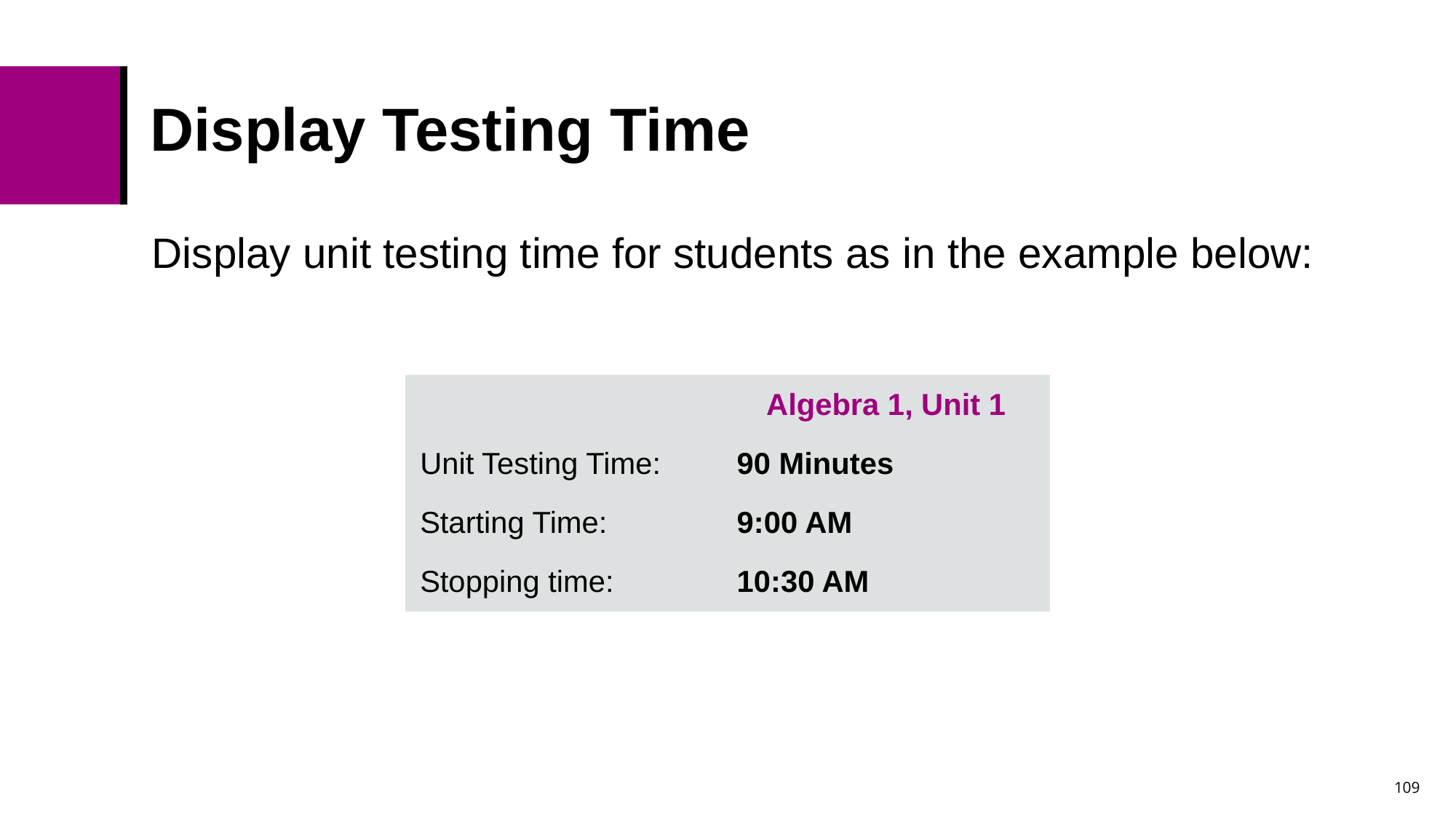

# Display Testing Time
Display unit testing time for students as in the example below:
|  | Algebra 1, Unit 1 |
| --- | --- |
| Unit Testing Time: | 90 Minutes |
| Starting Time: | 9:00 AM |
| Stopping time: | 10:30 AM |
109